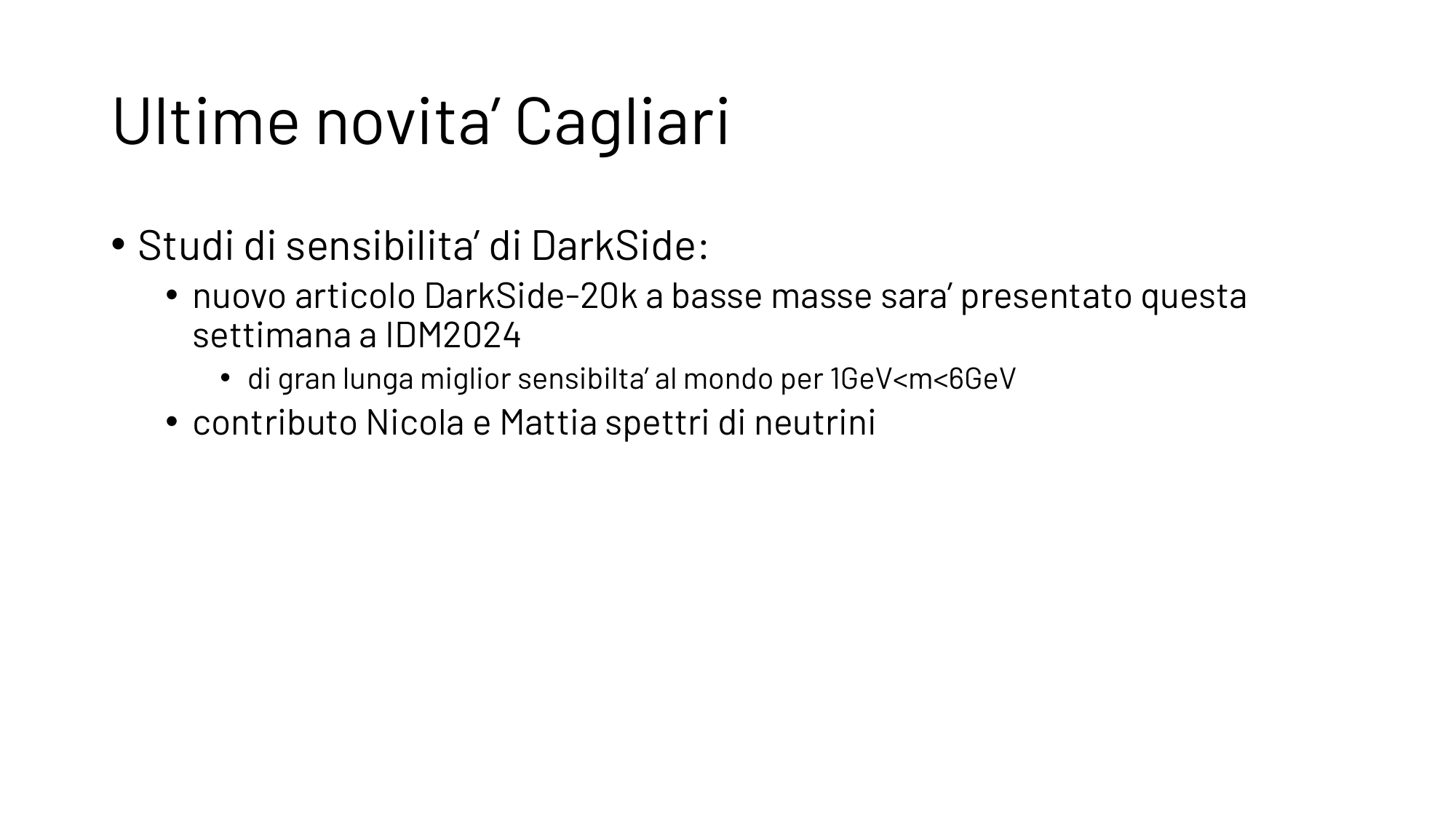

# Ultime novita’ Cagliari
Studi di sensibilita’ di DarkSide:
nuovo articolo DarkSide-20k a basse masse sara’ presentato questa settimana a IDM2024
di gran lunga miglior sensibilta’ al mondo per 1GeV<m<6GeV
contributo Nicola e Mattia spettri di neutrini